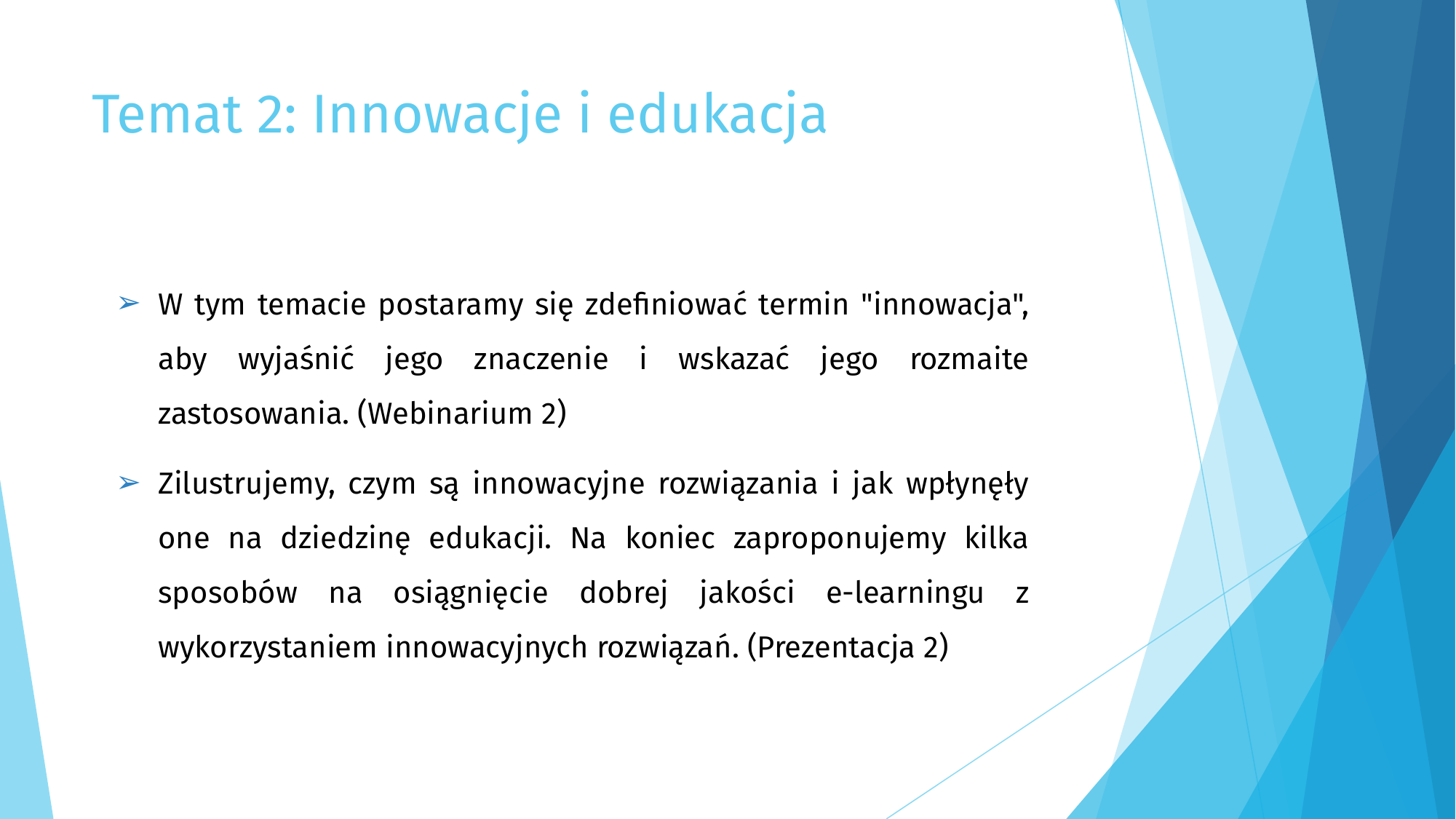

# Temat 2: Innowacje i edukacja
W tym temacie postaramy się zdefiniować termin "innowacja", aby wyjaśnić jego znaczenie i wskazać jego rozmaite zastosowania. (Webinarium 2)
Zilustrujemy, czym są innowacyjne rozwiązania i jak wpłynęły one na dziedzinę edukacji. Na koniec zaproponujemy kilka sposobów na osiągnięcie dobrej jakości e-learningu z wykorzystaniem innowacyjnych rozwiązań. (Prezentacja 2)